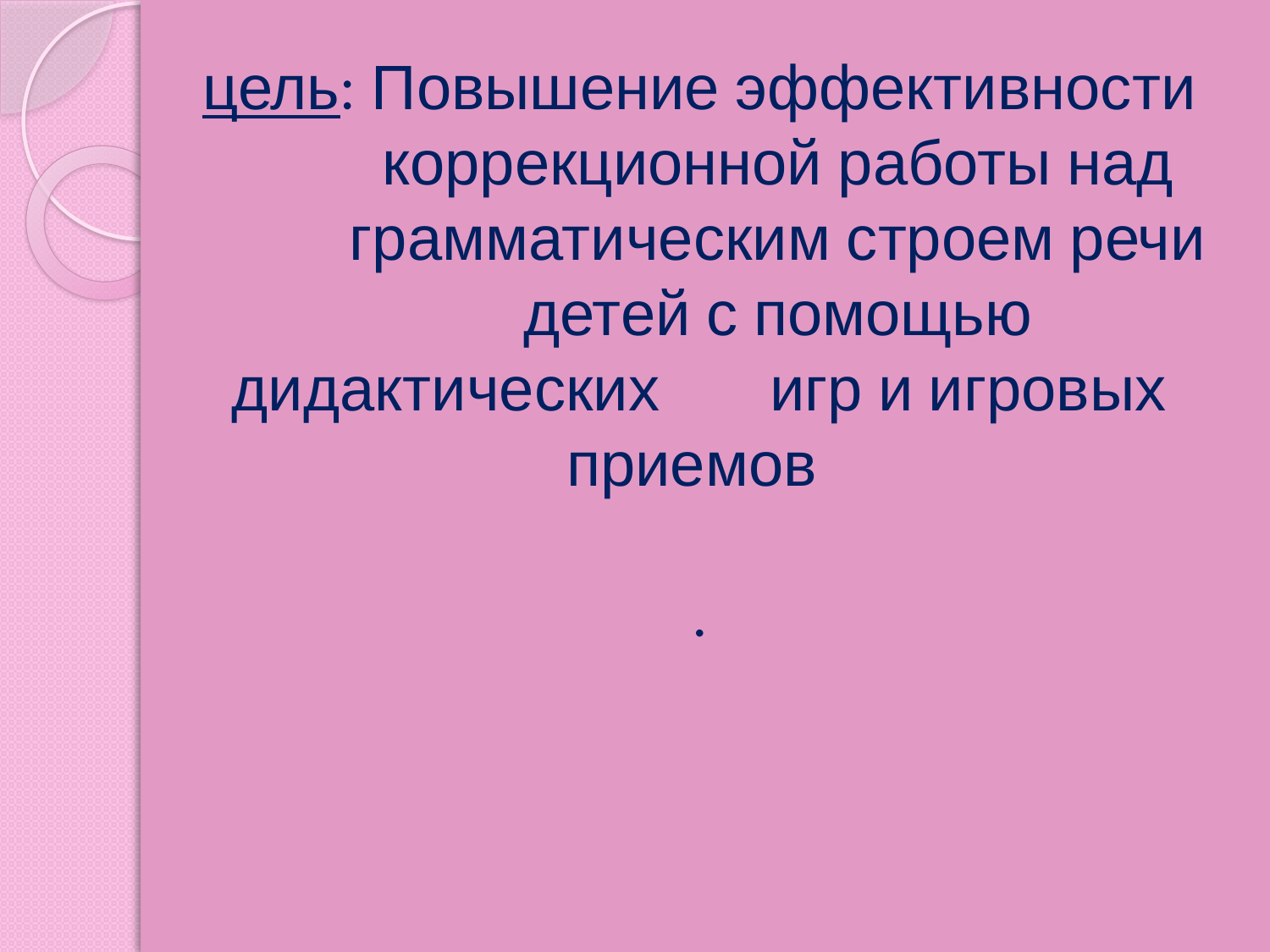

# цель: Повышение эффективности коррекционной работы над грамматическим строем речи детей с помощью дидактических       игр и игровых приемов .